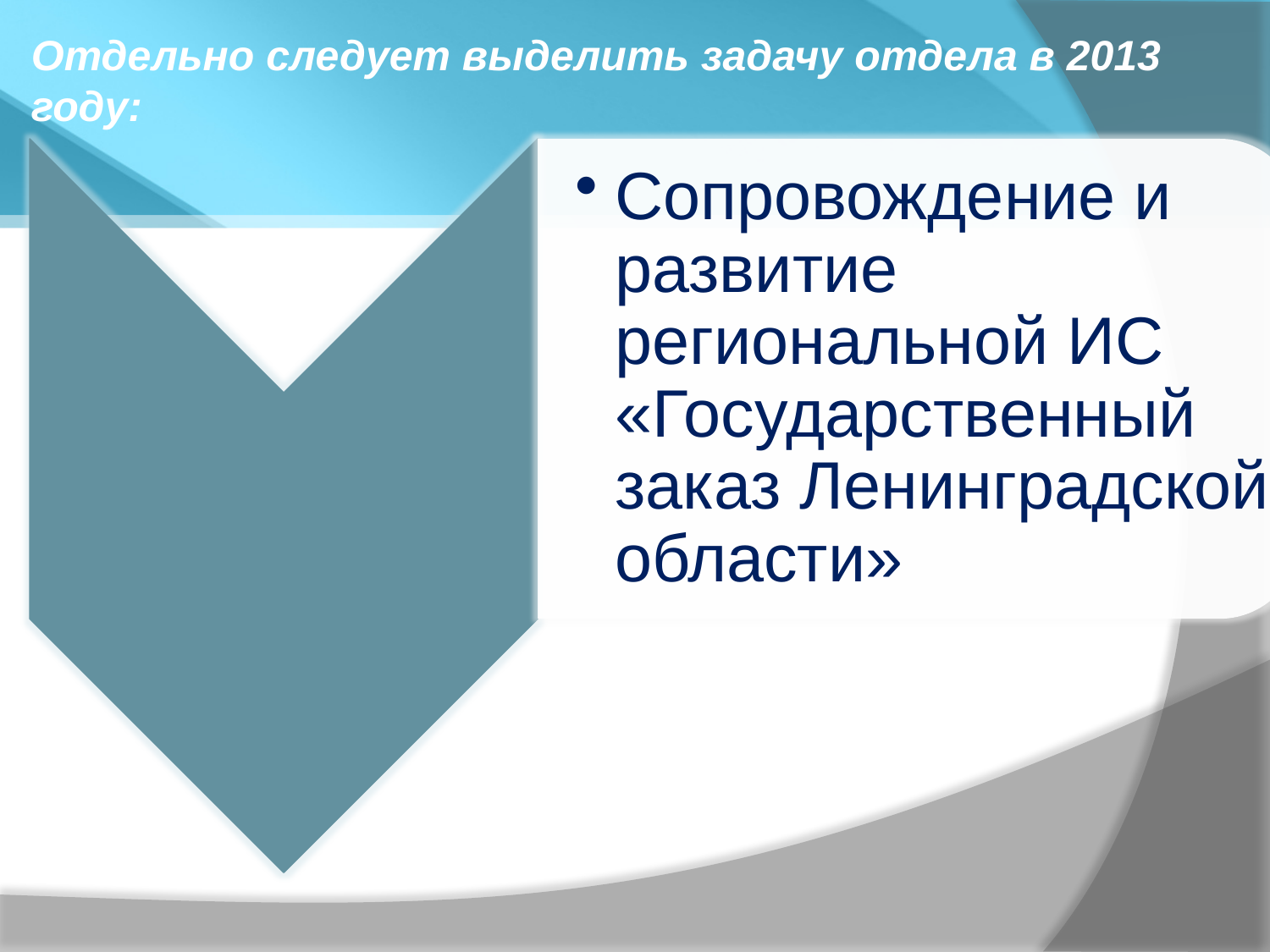

# Отдельно следует выделить задачу отдела в 2013 году:

Сопровождение и развитие региональной ИС «Государственный заказ Ленинградской области»